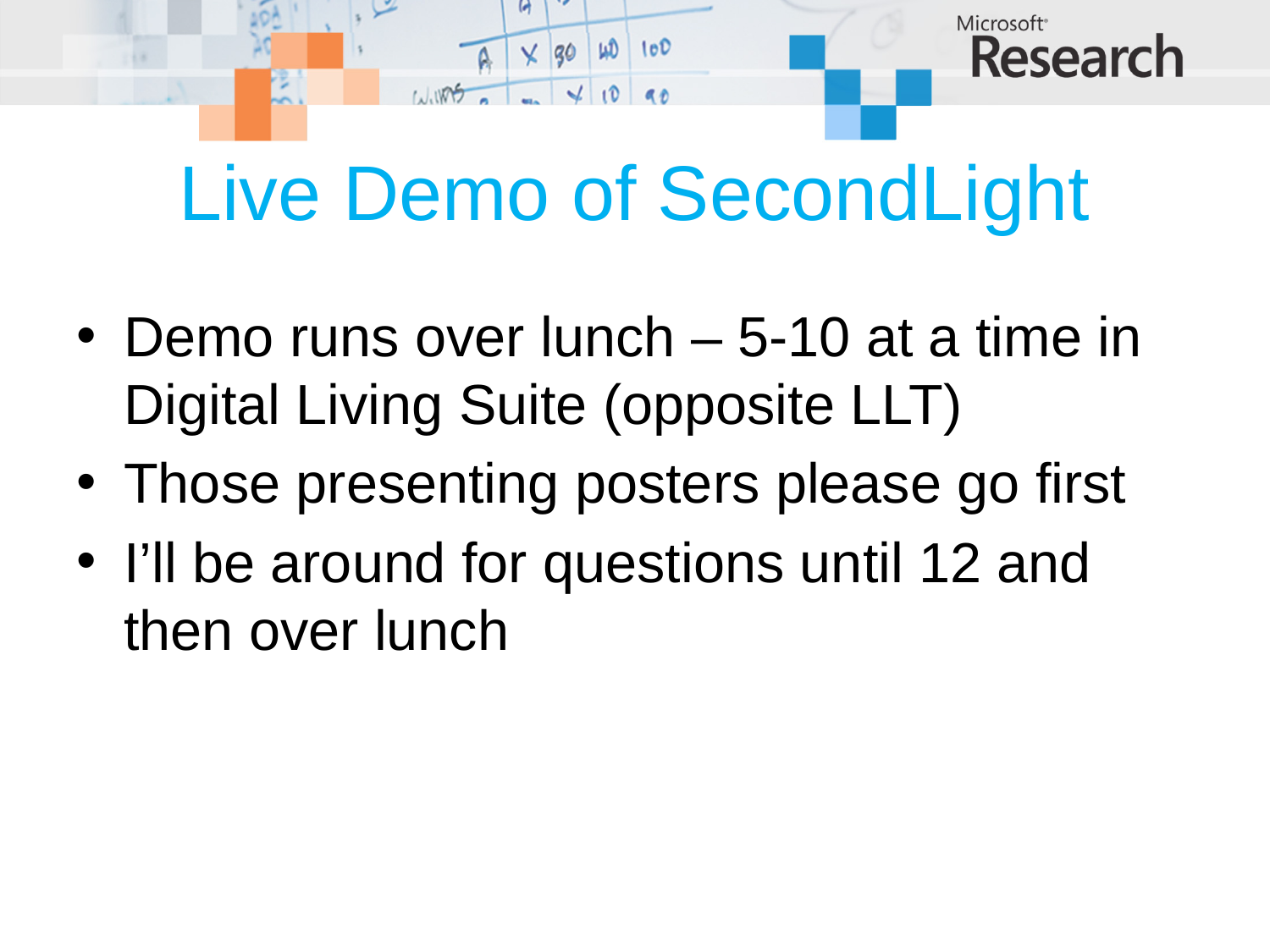

# Live Demo of SecondLight
Demo runs over lunch – 5-10 at a time in Digital Living Suite (opposite LLT)
Those presenting posters please go first
I’ll be around for questions until 12 and then over lunch